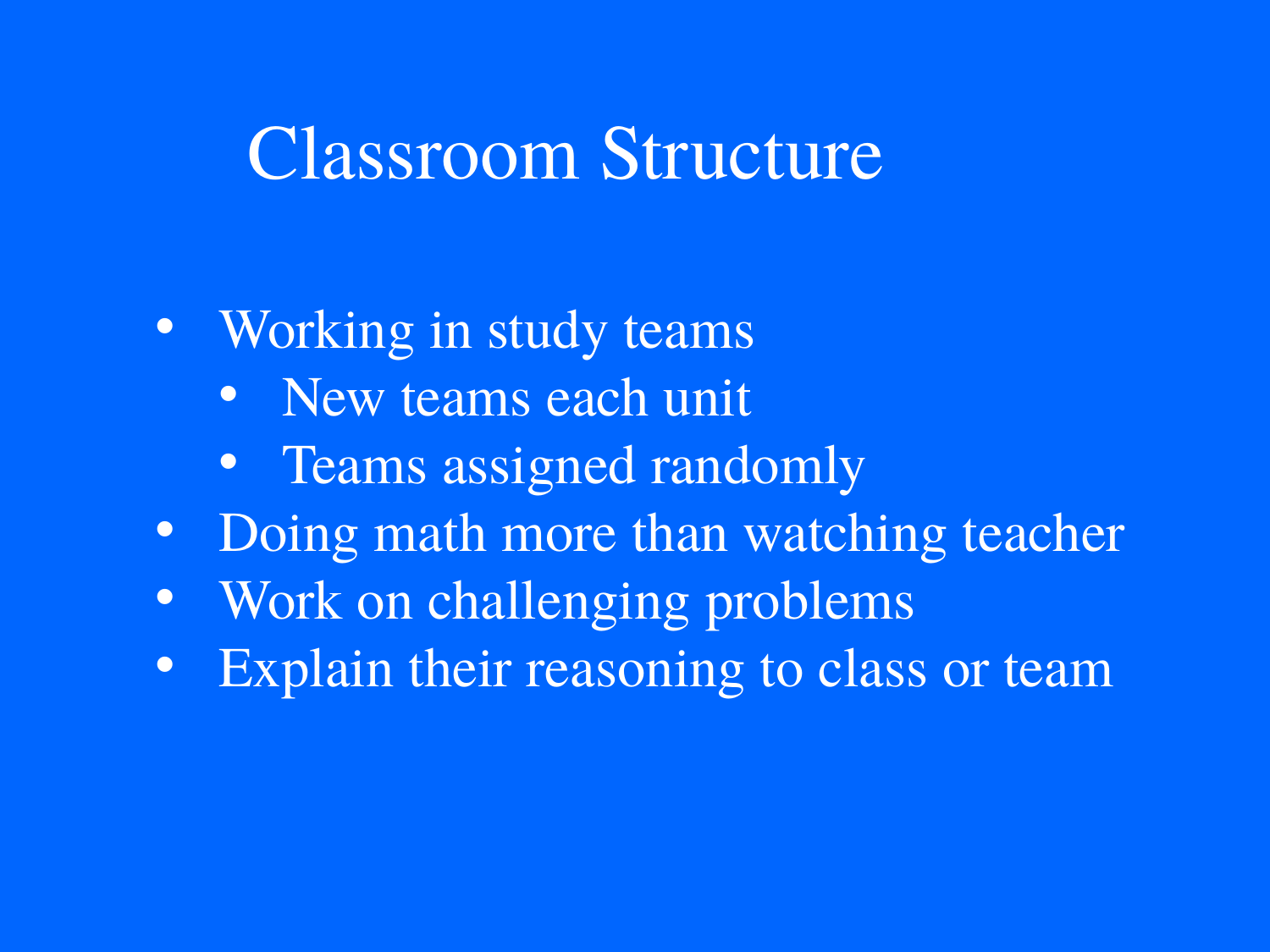

Classroom Structure
Working in study teams
New teams each unit
Teams assigned randomly
Doing math more than watching teacher
Work on challenging problems
Explain their reasoning to class or team